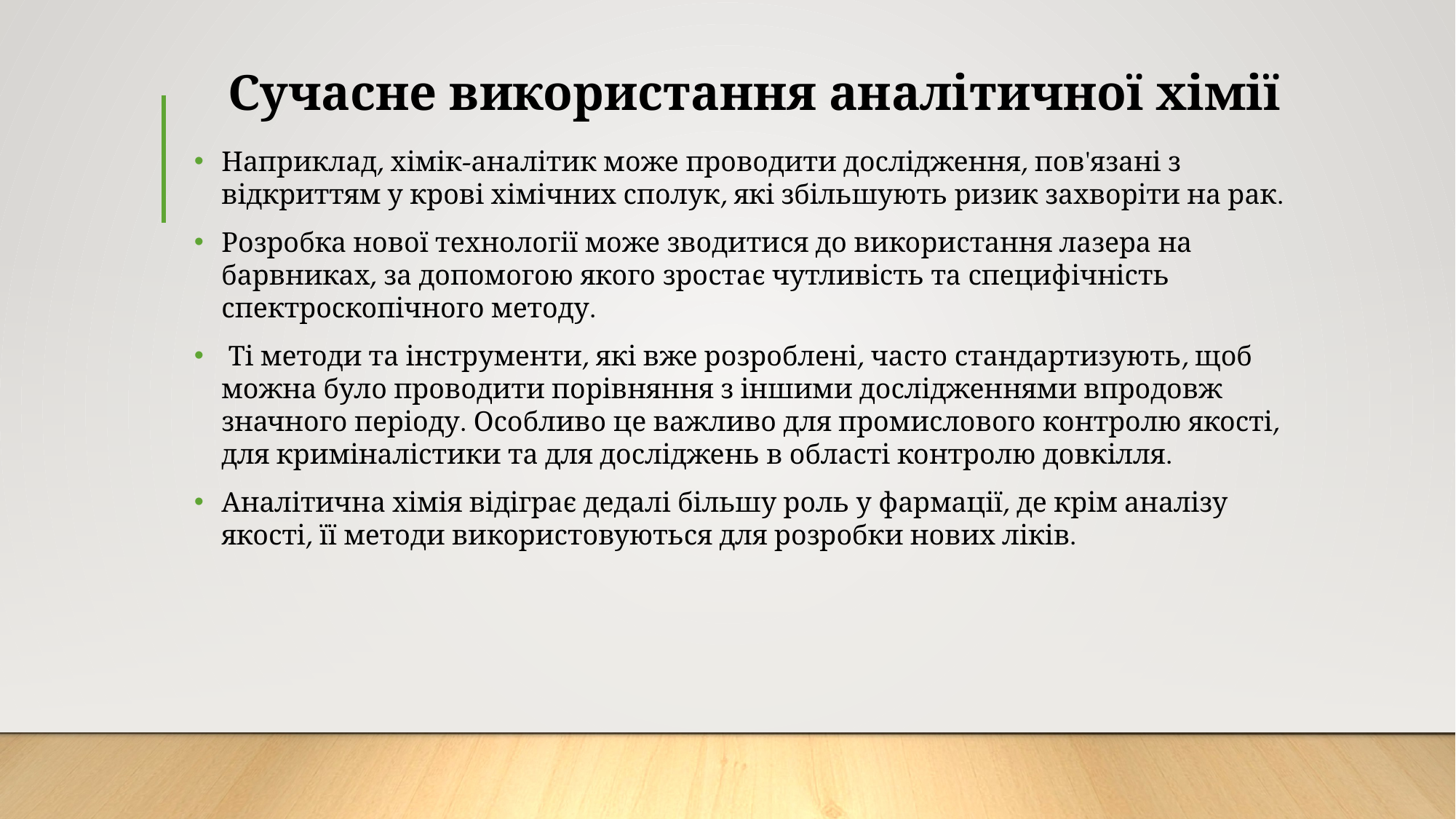

Сучасне використання аналітичної хімії
Наприклад, хімік-аналітик може проводити дослідження, пов'язані з відкриттям у крові хімічних сполук, які збільшують ризик захворіти на рак.
Розробка нової технології може зводитися до використання лазера на барвниках, за допомогою якого зростає чутливість та специфічність спектроскопічного методу.
 Ті методи та інструменти, які вже розроблені, часто стандартизують, щоб можна було проводити порівняння з іншими дослідженнями впродовж значного періоду. Особливо це важливо для промислового контролю якості, для криміналістики та для досліджень в області контролю довкілля.
Аналітична хімія відіграє дедалі більшу роль у фармації, де крім аналізу якості, її методи використовуються для розробки нових ліків.